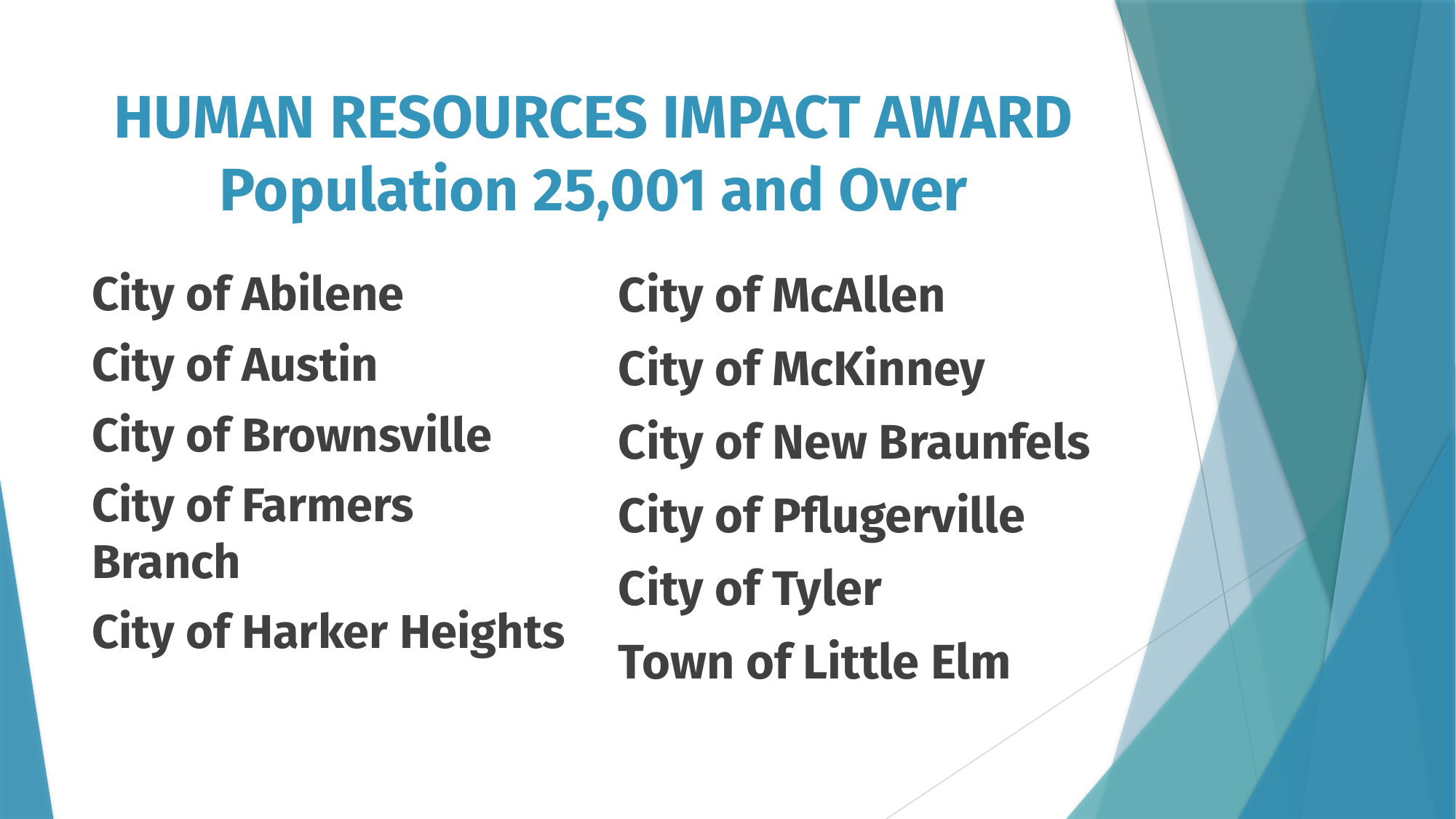

# HUMAN RESOURCES IMPACT AWARD Population 25,001 and Over
City of Abilene
City of Austin
City of Brownsville
City of Farmers Branch
City of Harker Heights

City of McAllen
City of McKinney
City of New Braunfels
City of Pflugerville
City of Tyler
Town of Little Elm